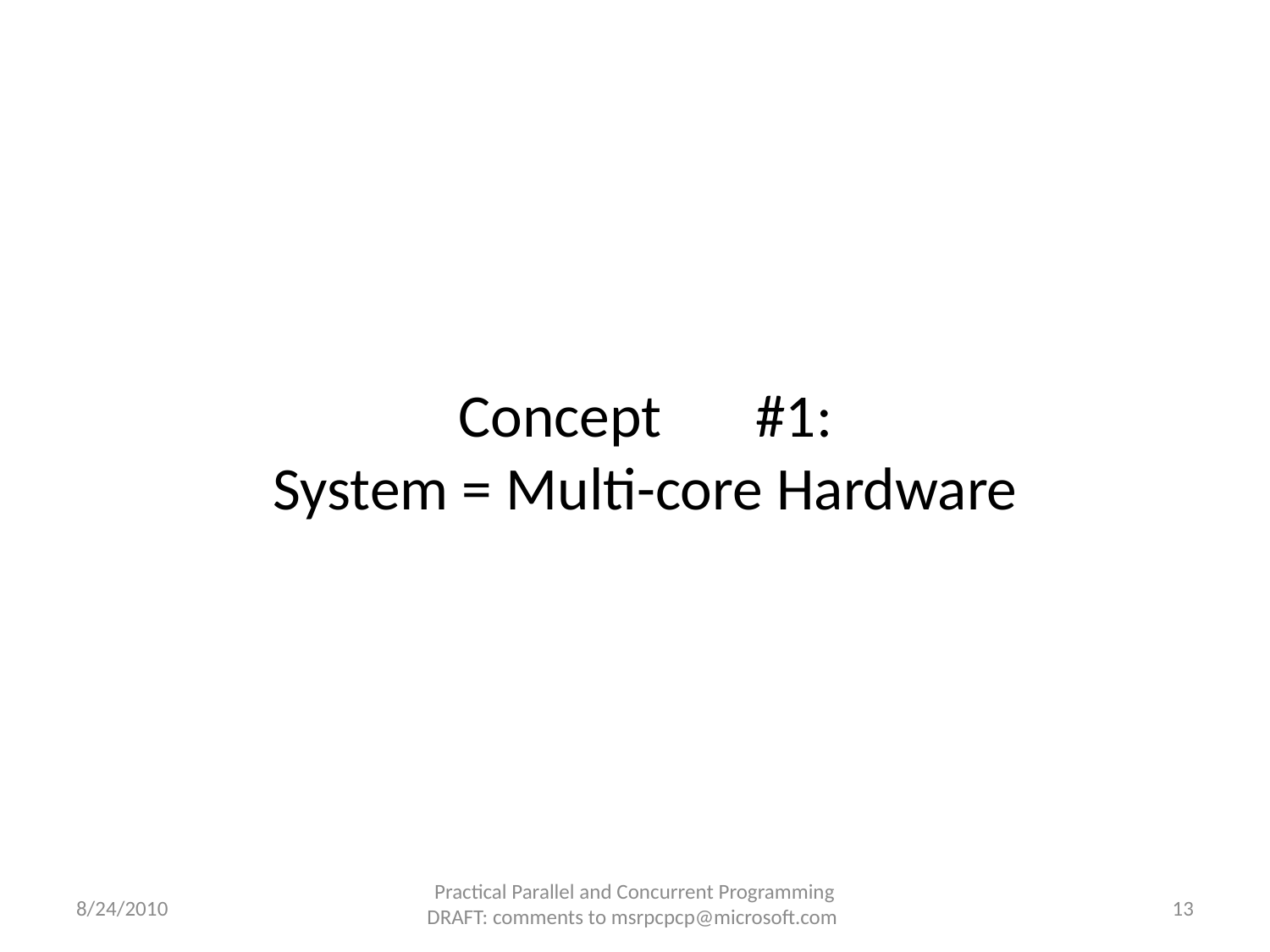

# Concept	#1: System = Multi-core Hardware
8/24/2010
13
Practical Parallel and Concurrent Programming DRAFT: comments to msrpcpcp@microsoft.com